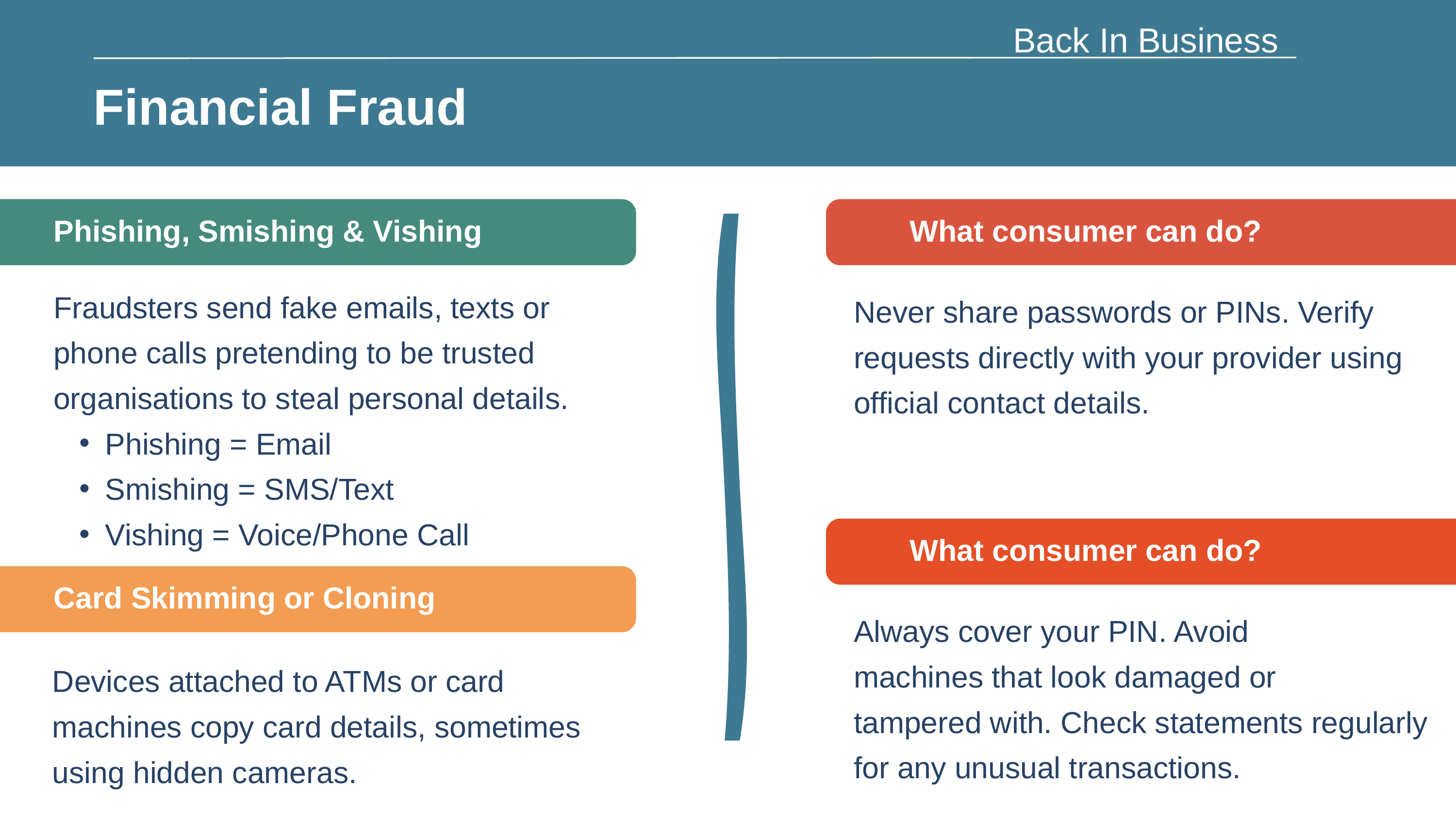

Back In Business

Financial Fraud

Phishing, Smishing & Vishing
What consumer can do?
Fraudsters send fake emails, texts or phone calls pretending to be trusted organisations to steal personal details.
Phishing = Email
Smishing = SMS/Text
Vishing = Voice/Phone Call
Never share passwords or PINs. Verify requests directly with your provider using official contact details.

What consumer can do?

Card Skimming or Cloning
Always cover your PIN. Avoid
machines that look damaged or
tampered with. Check statements regularly for any unusual transactions.
Devices attached to ATMs or card machines copy card details, sometimes using hidden cameras.